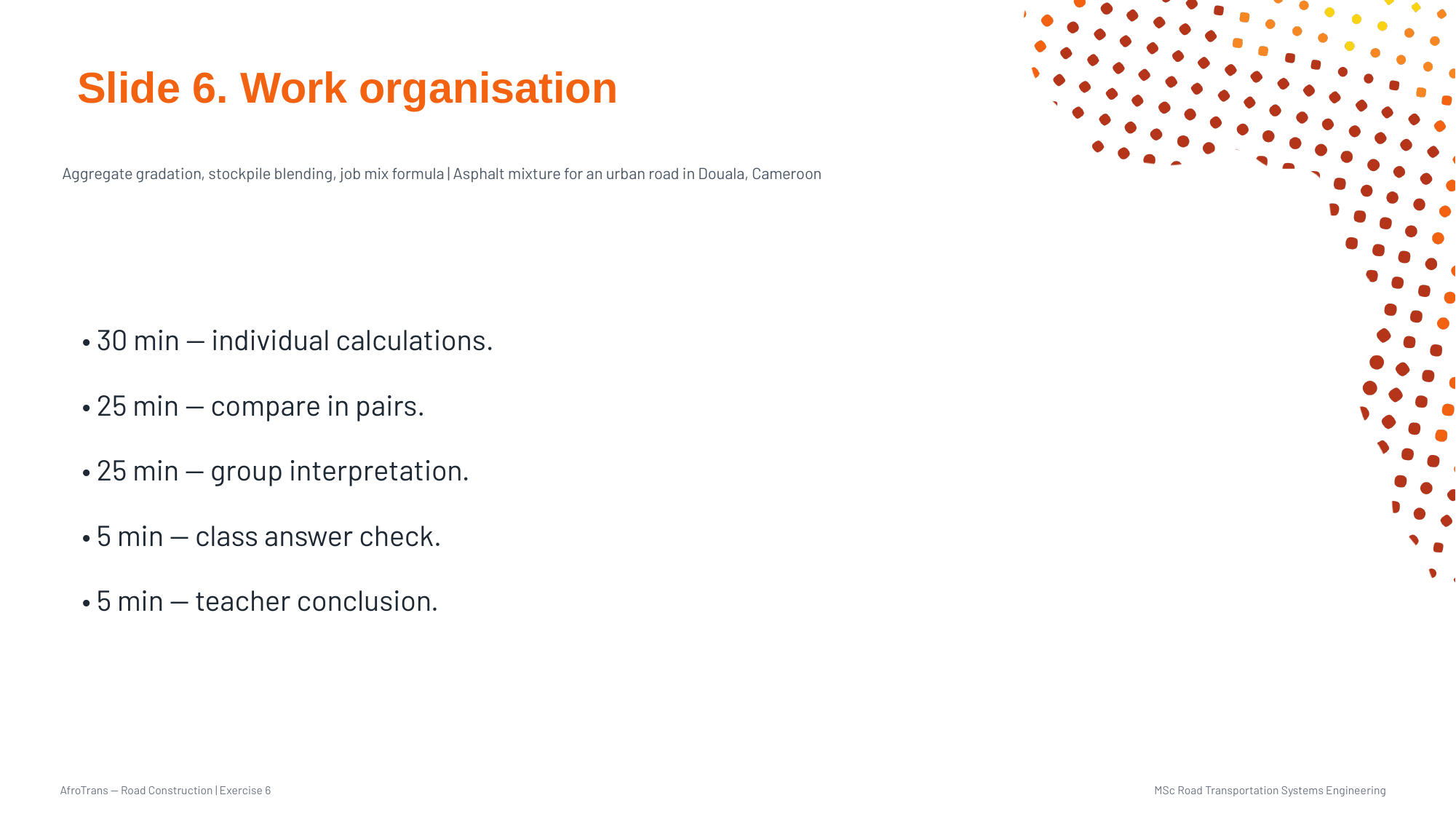

# Slide 6. Work organisation
Aggregate gradation, stockpile blending, job mix formula | Asphalt mixture for an urban road in Douala, Cameroon
• 30 min — individual calculations.
• 25 min — compare in pairs.
• 25 min — group interpretation.
• 5 min — class answer check.
• 5 min — teacher conclusion.
AfroTrans — Road Construction | Exercise 6
MSc Road Transportation Systems Engineering